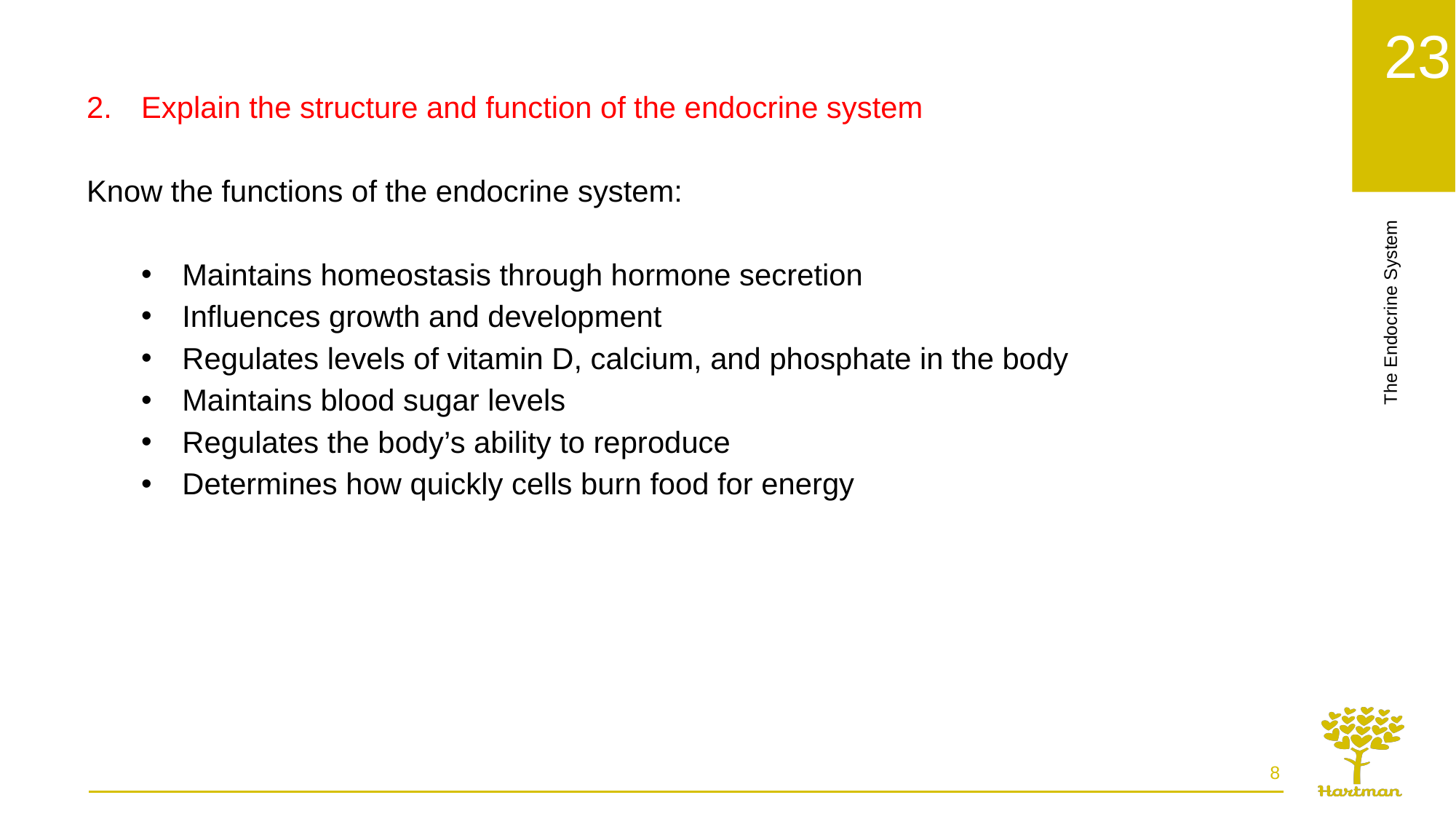

Explain the structure and function of the endocrine system

Know the functions of the endocrine system:

Maintains homeostasis through hormone secretion
Influences growth and development
Regulates levels of vitamin D, calcium, and phosphate in the body
Maintains blood sugar levels
Regulates the body’s ability to reproduce
Determines how quickly cells burn food for energy

8